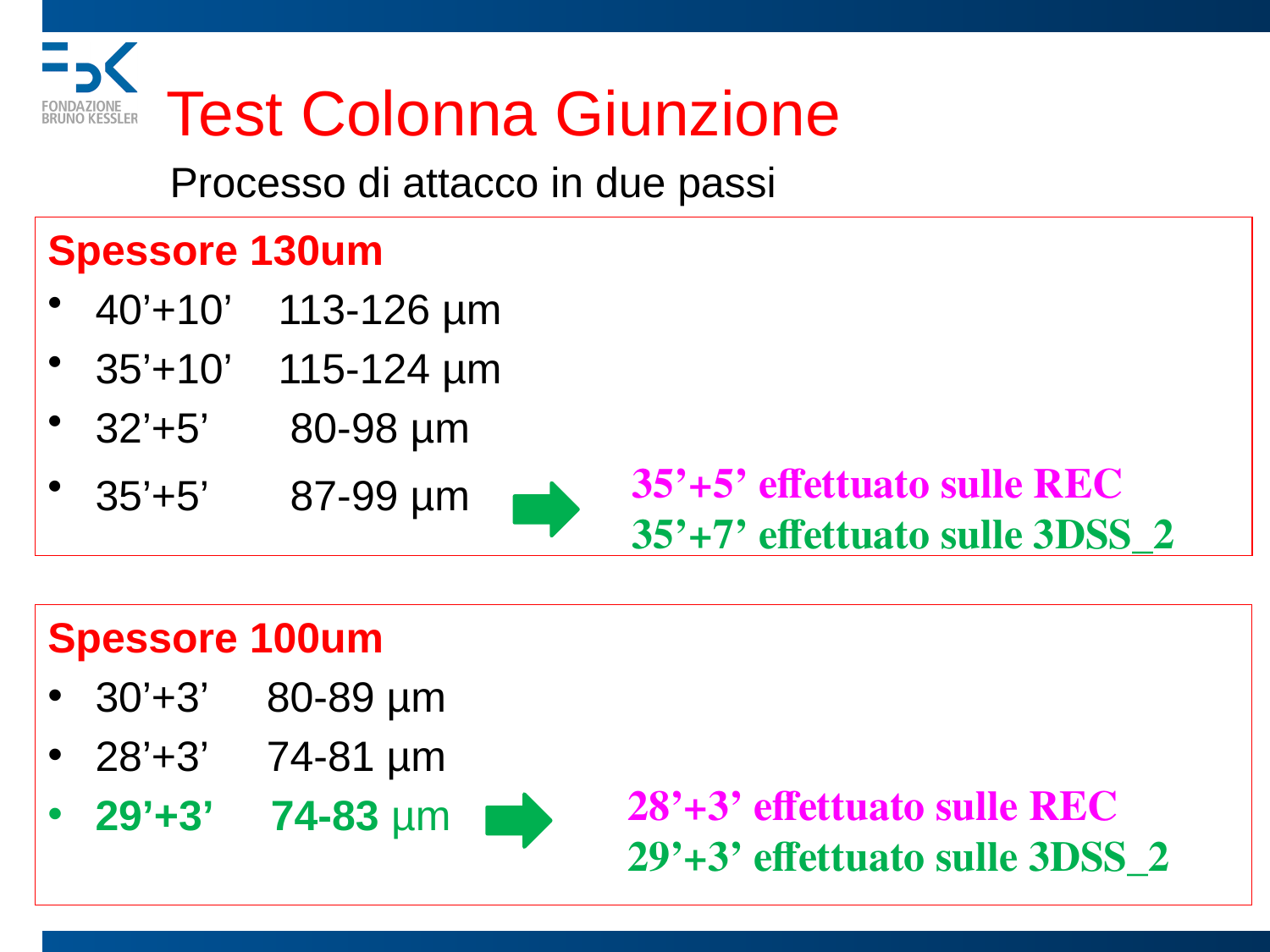

# Test Colonna Giunzione
Processo di attacco in due passi
Spessore 130um
40’+10’    113-126 µm
35’+10’    115-124 µm
32’+5’       80-98 µm
35’+5’       87-99 µm
35’+5’ effettuato sulle REC
35’+7’ effettuato sulle 3DSS_2

Spessore 100um
30’+3’     80-89 µm
28’+3’     74-81 µm
29’+3’     74-83 µm
28’+3’ effettuato sulle REC
29’+3’ effettuato sulle 3DSS_2